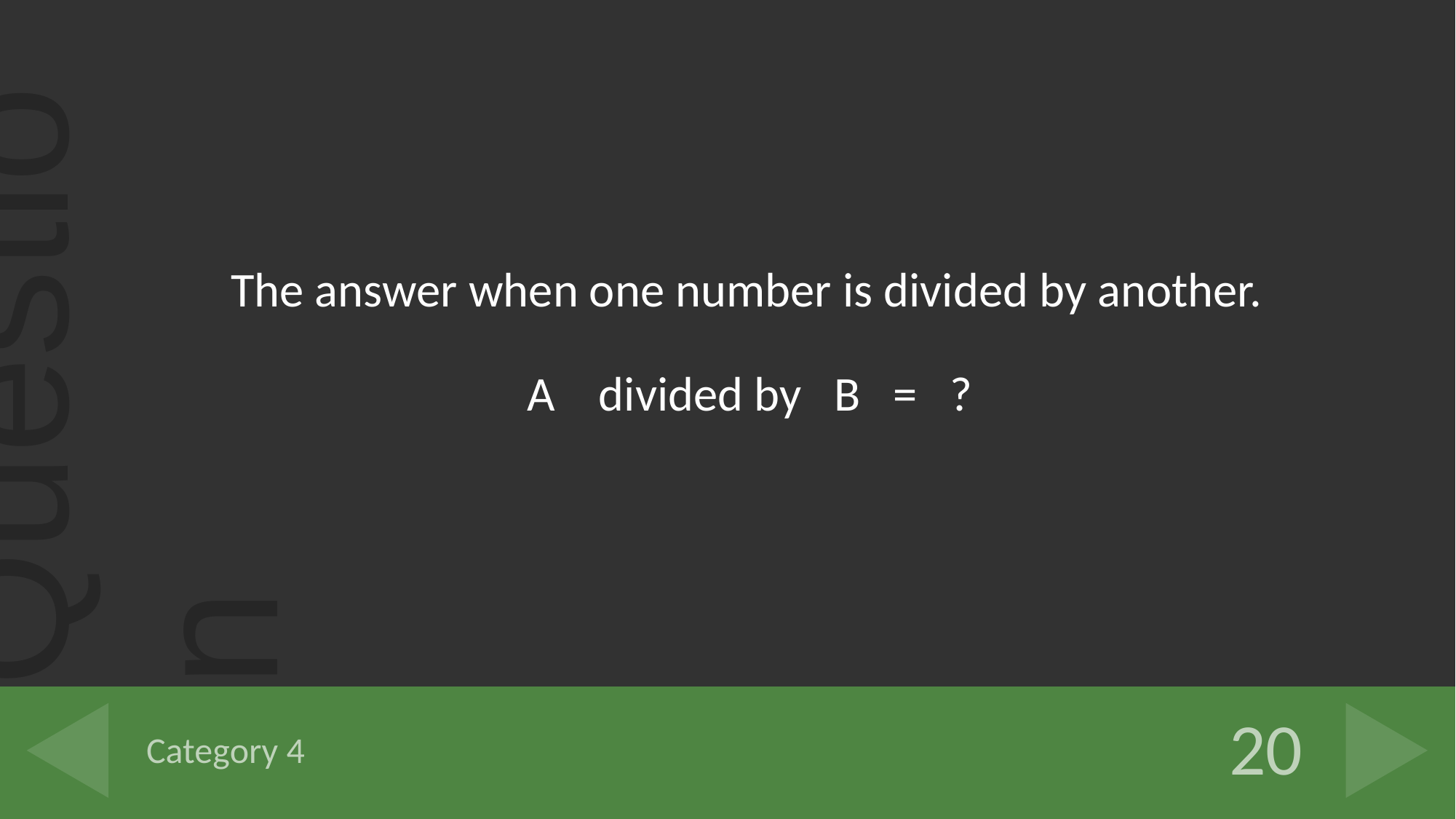

The answer when one number is divided by another.

A    divided by   B   =   ?
# Category 4
20